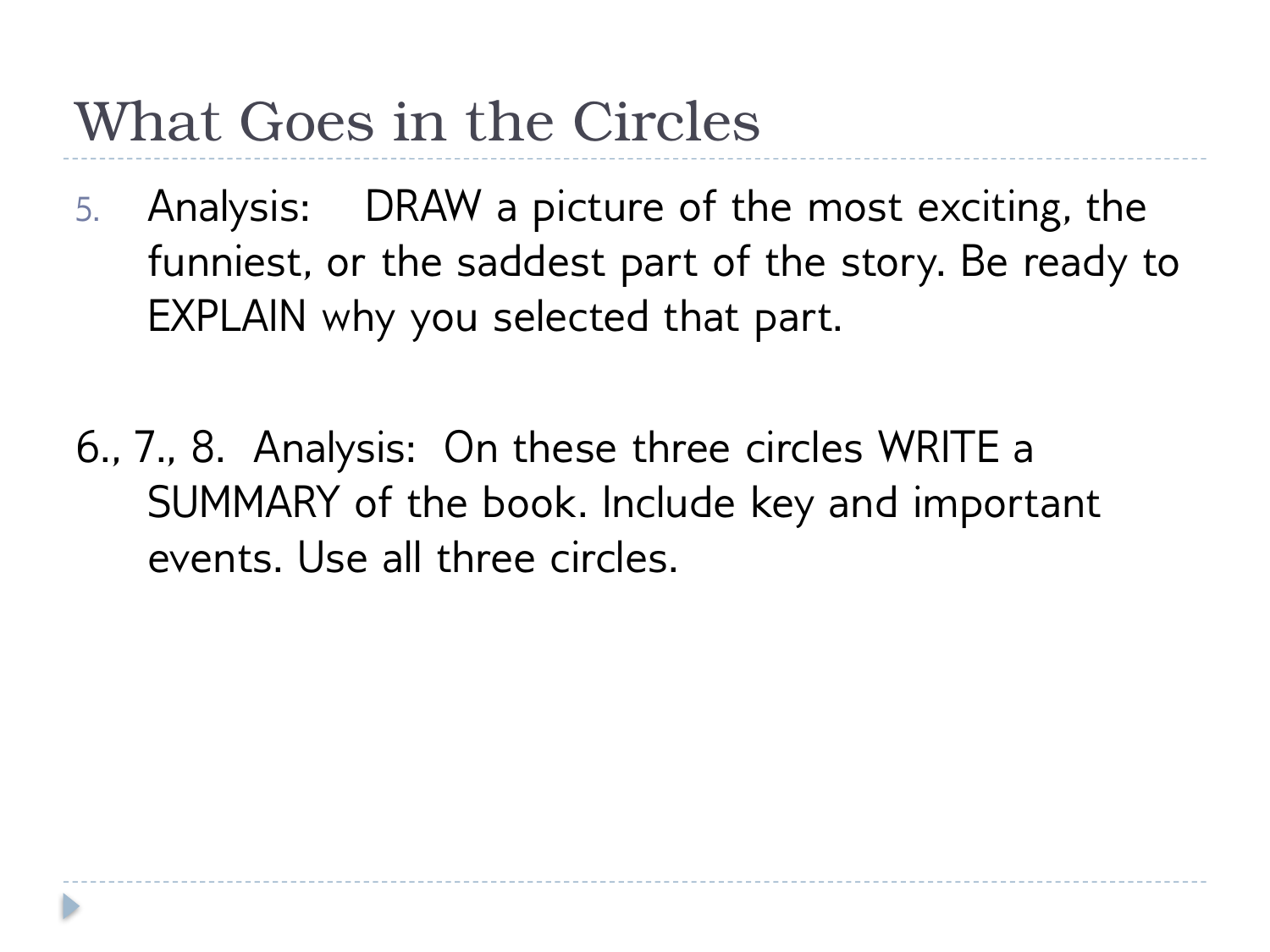

# What Goes in the Circles
Analysis:    DRAW a picture of the most exciting, the funniest, or the saddest part of the story. Be ready to EXPLAIN why you selected that part.

6., 7., 8.  Analysis:  On these three circles WRITE a SUMMARY of the book. Include key and important events. Use all three circles.